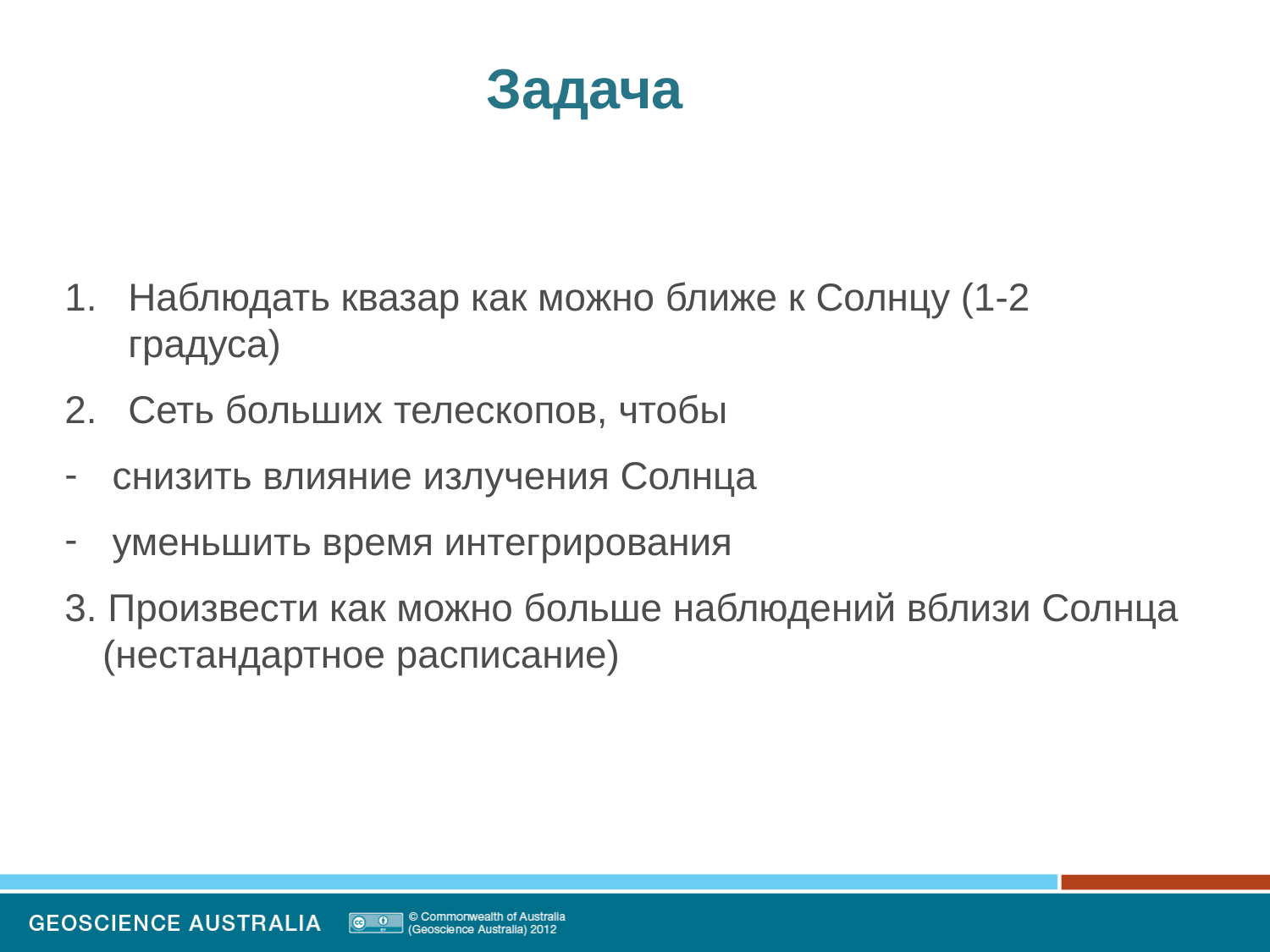

# Задача
Наблюдать квазар как можно ближе к Солнцу (1-2 градуса)
Сеть больших телескопов, чтобы
снизить влияние излучения Солнца
уменьшить время интегрирования
3. Произвести как можно больше наблюдений вблизи Солнца (нестандартное расписание)